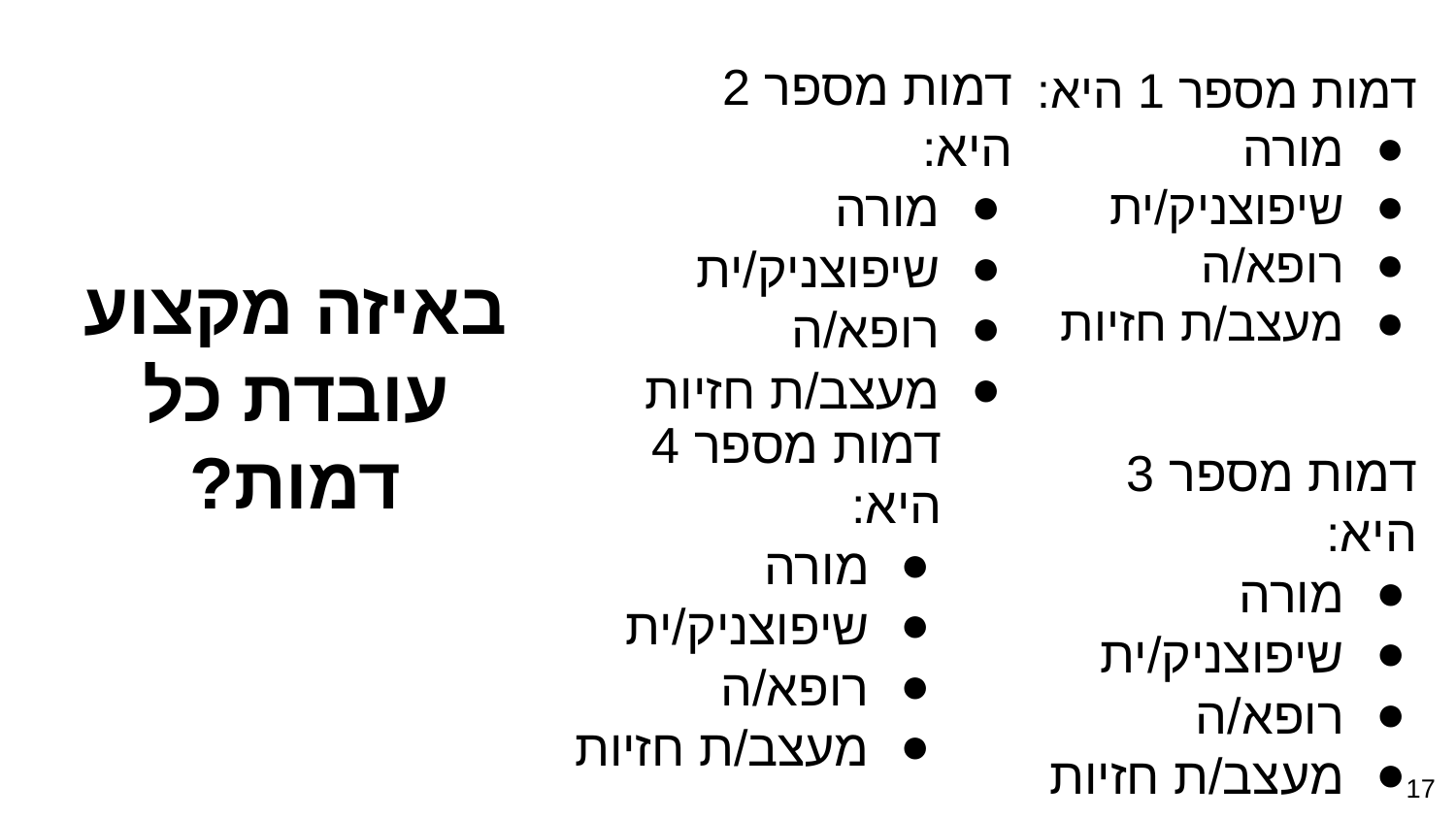

דמות מספר 2 היא:
מורה
שיפוצניק/ית
רופא/ה
מעצב/ת חזיות
דמות מספר 1 היא:
מורה
שיפוצניק/ית
רופא/ה
מעצב/ת חזיות
# באיזה מקצוע עובדת כל דמות?
דמות מספר 4 היא:
מורה
שיפוצניק/ית
רופא/ה
מעצב/ת חזיות
דמות מספר 3 היא:
מורה
שיפוצניק/ית
רופא/ה
מעצב/ת חזיות
17